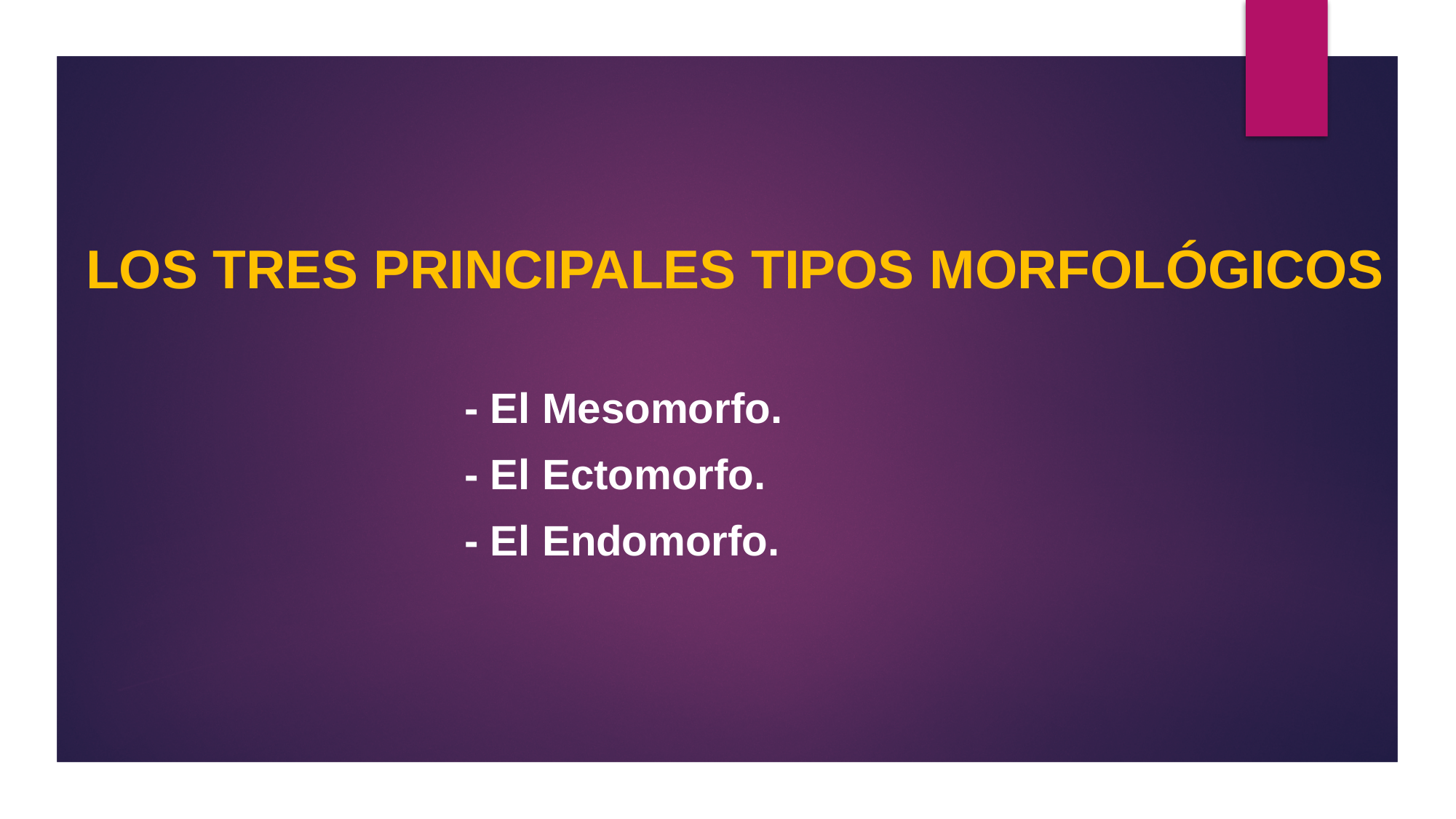

LOS TRES PRINCIPALES TIPOS MORFOLÓGICOS

                                - El Mesomorfo.
                                - El Ectomorfo.
                                - El Endomorfo.